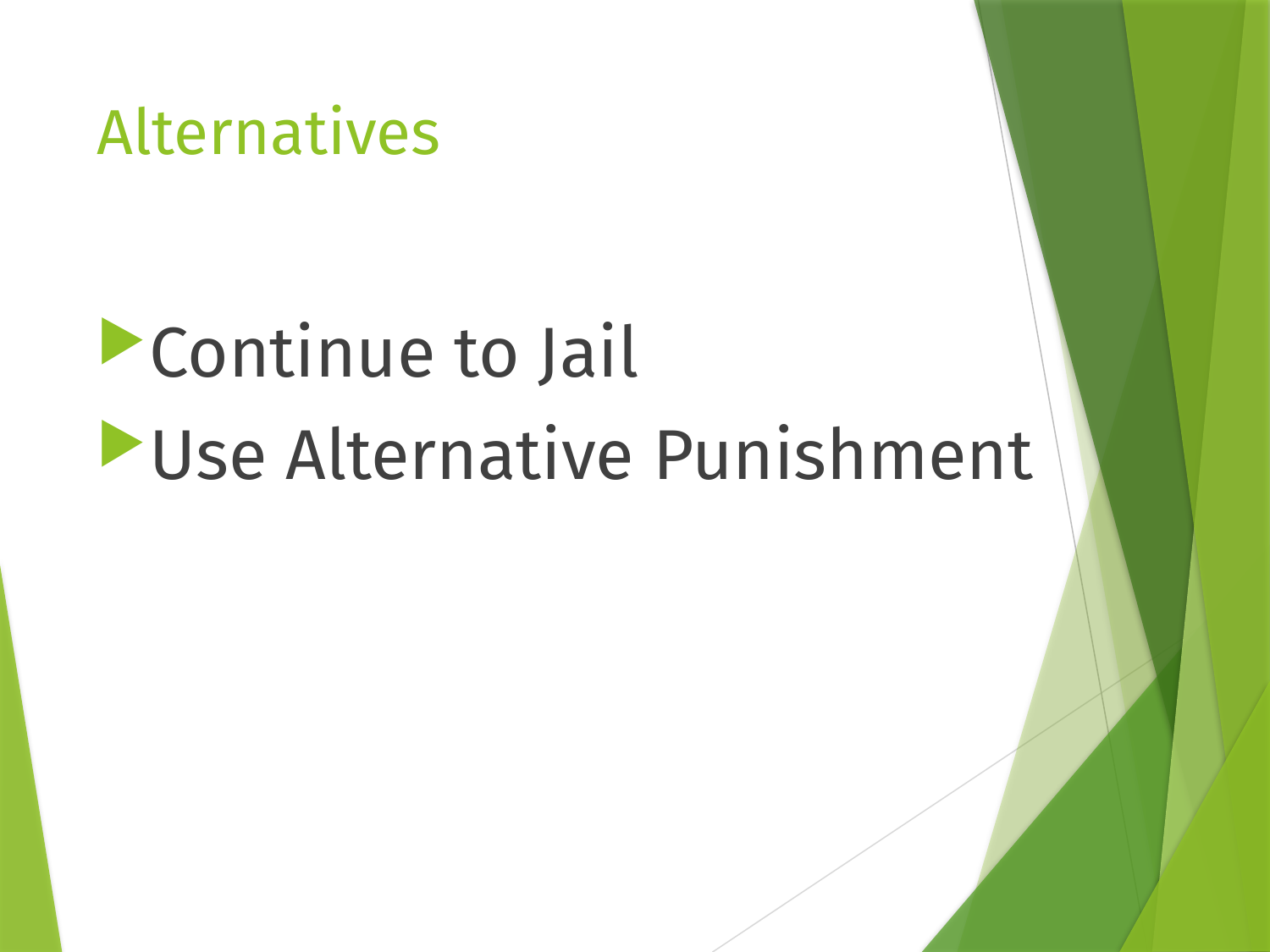

# Alternatives
Continue to Jail
Use Alternative Punishment